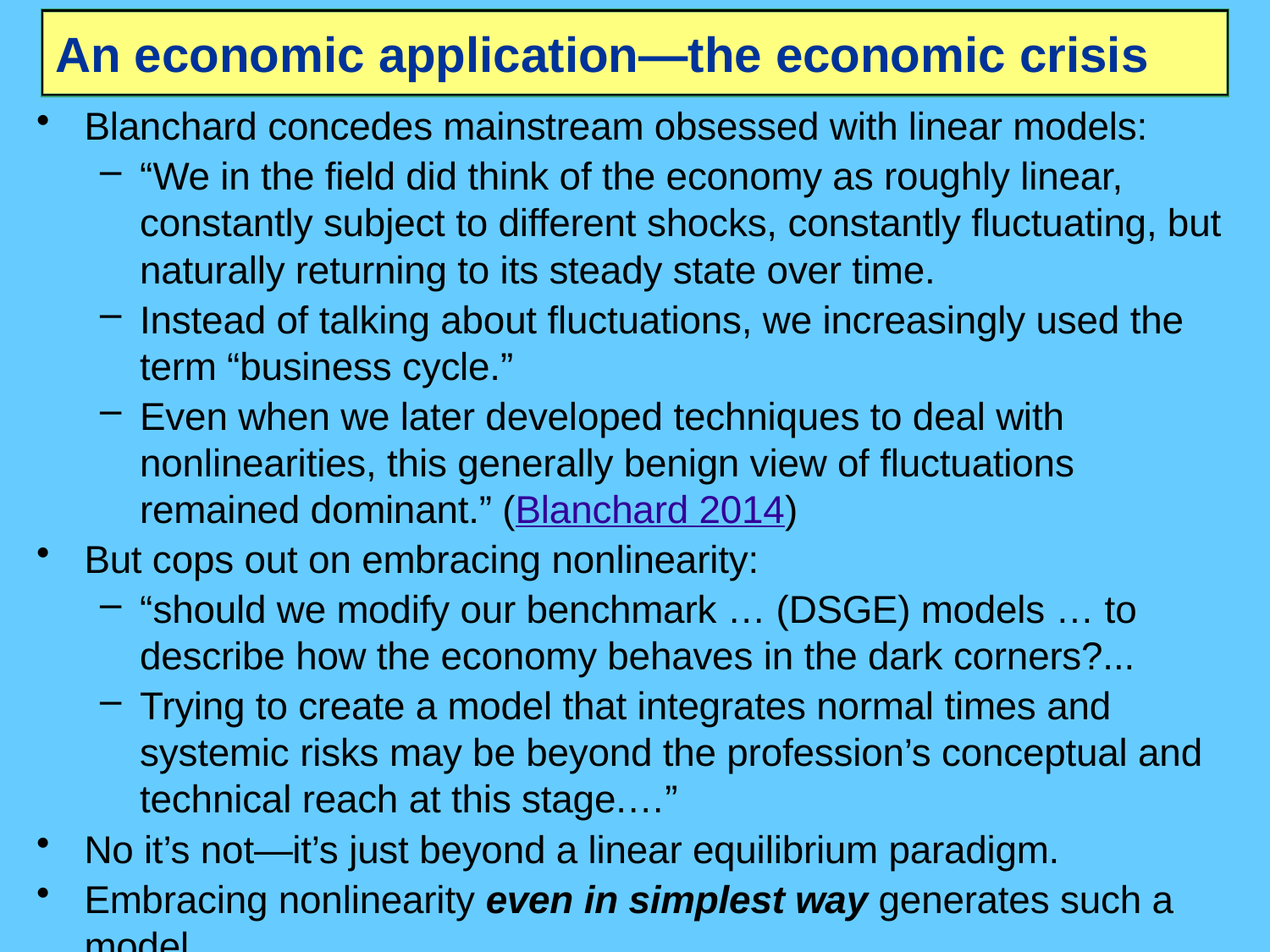

# An economic application—the economic crisis
Blanchard concedes mainstream obsessed with linear models:
“We in the field did think of the economy as roughly linear, constantly subject to different shocks, constantly fluctuating, but naturally returning to its steady state over time.
Instead of talking about fluctuations, we increasingly used the term “business cycle.”
Even when we later developed techniques to deal with nonlinearities, this generally benign view of fluctuations remained dominant.” (Blanchard 2014)
But cops out on embracing nonlinearity:
“should we modify our benchmark … (DSGE) models … to describe how the economy behaves in the dark corners?...
Trying to create a model that integrates normal times and systemic risks may be beyond the profession’s conceptual and technical reach at this stage.…”
No it’s not—it’s just beyond a linear equilibrium paradigm.
Embracing nonlinearity even in simplest way generates such a model…